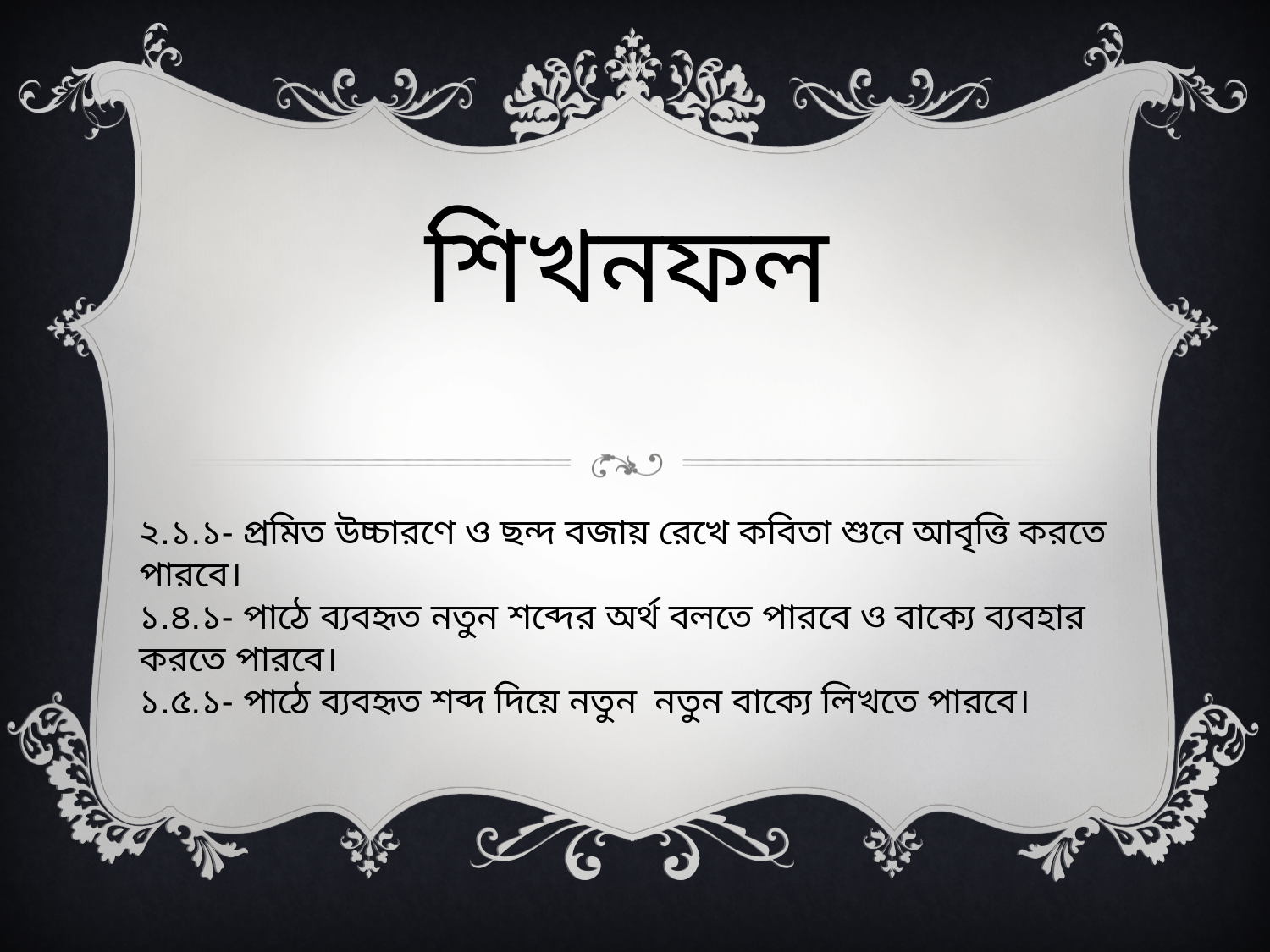

শিখনফল
২.১.১- প্রমিত উচ্চারণে ও ছন্দ বজায় রেখে কবিতা শুনে আবৃত্তি করতে পারবে।
১.৪.১- পাঠে ব্যবহৃত নতুন শব্দের অর্থ বলতে পারবে ও বাক্যে ব্যবহার করতে পারবে।
১.৫.১- পাঠে ব্যবহৃত শব্দ দিয়ে নতুন  নতুন বাক্যে লিখতে পারবে।